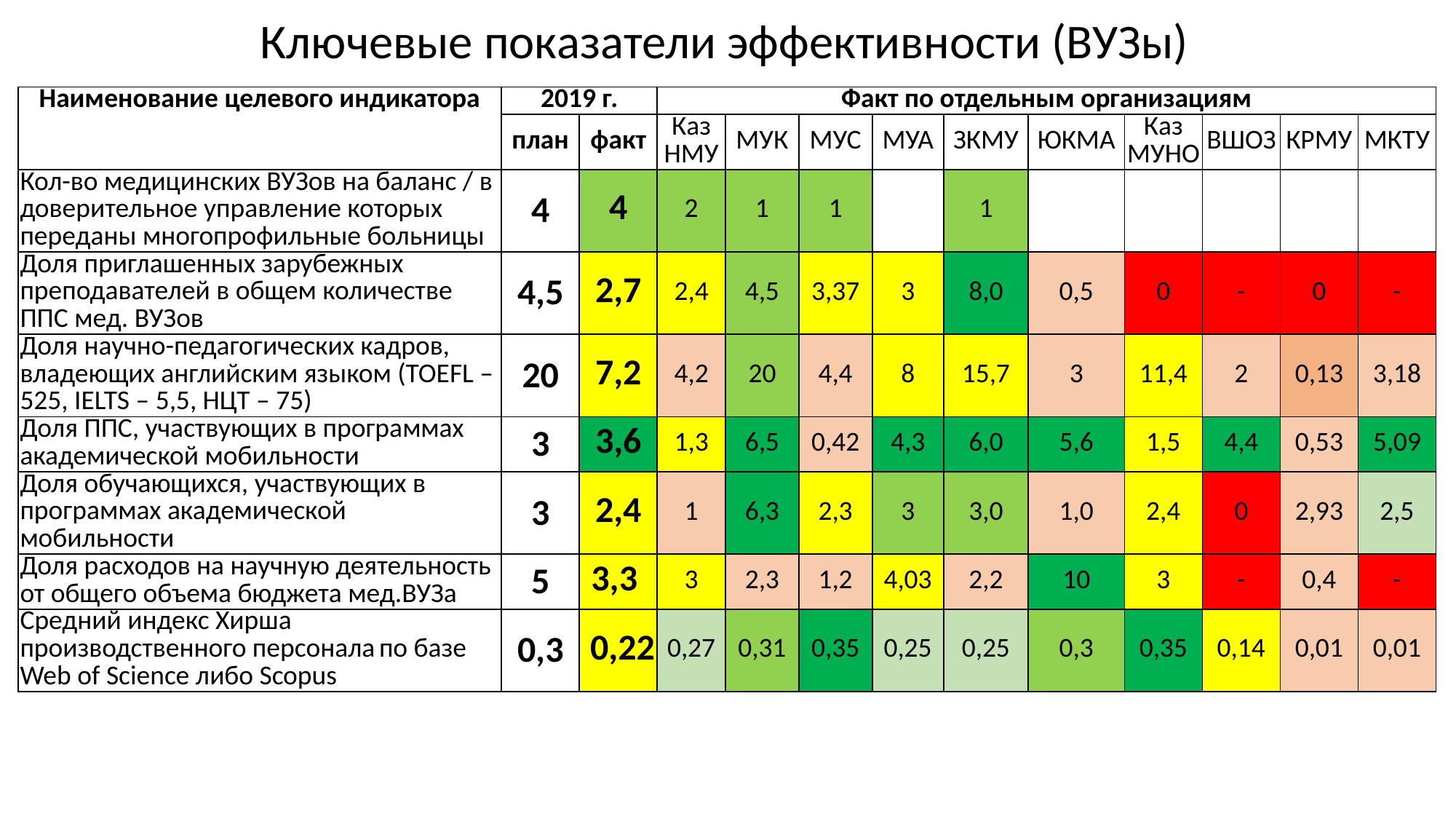

# Ключевые показатели эффективности (ВУЗы)
| Наименование целевого индикатора | 2019 г. |  | Факт по отдельным организациям |  |  |  |  |  |  |  |  |  |
| --- | --- | --- | --- | --- | --- | --- | --- | --- | --- | --- | --- | --- |
|  | план | факт | Каз НМУ | МУК | МУС | МУА | ЗКМУ | ЮКМА | Каз МУНО | ВШОЗ | КРМУ | МКТУ |
| Кол-во медицинских ВУЗов на баланс / в доверительное управление которых переданы многопрофильные больницы | 4 | 4 | 2 | 1 | 1 |  | 1 |  |  |  |  |  |
| Доля приглашенных зарубежных преподавателей в общем количестве ППС мед. ВУЗов | 4,5 | 2,7 | 2,4 | 4,5 | 3,37 | 3 | 8,0 | 0,5 | 0 | - | 0 | - |
| Доля научно-педагогических кадров, владеющих английским языком (TOEFL – 525, IELTS – 5,5, НЦТ – 75) | 20 | 7,2 | 4,2 | 20 | 4,4 | 8 | 15,7 | 3 | 11,4 | 2 | 0,13 | 3,18 |
| Доля ППС, участвующих в программах академической мобильности | 3 | 3,6 | 1,3 | 6,5 | 0,42 | 4,3 | 6,0 | 5,6 | 1,5 | 4,4 | 0,53 | 5,09 |
| Доля обучающихся, участвующих в программах академической мобильности | 3 | 2,4 | 1 | 6,3 | 2,3 | 3 | 3,0 | 1,0 | 2,4 | 0 | 2,93 | 2,5 |
| Доля расходов на научную деятельность от общего объема бюджета мед.ВУЗа | 5 | 3,3 | 3 | 2,3 | 1,2 | 4,03 | 2,2 | 10 | 3 | - | 0,4 | - |
| Средний индекс Хирша производственного персонала по базе Web of Science либо Scopus | 0,3 | 0,22 | 0,27 | 0,31 | 0,35 | 0,25 | 0,25 | 0,3 | 0,35 | 0,14 | 0,01 | 0,01 |